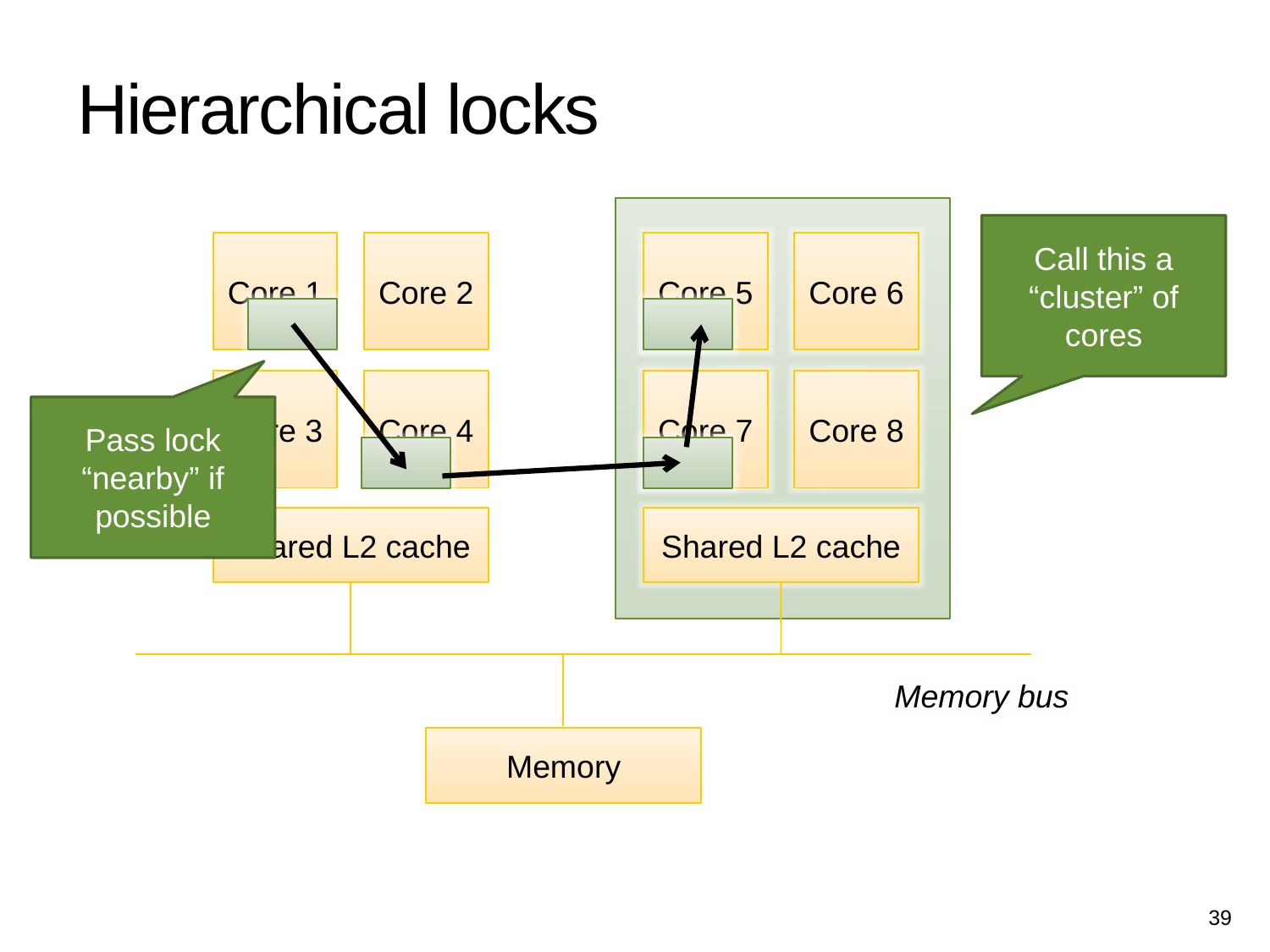

# Hierarchical locks

Call this a “cluster” of cores
Core 1
Core 2
Core 5
Core 6
Core 3
Core 4
Core 7
Core 8
Shared L2 cache
Shared L2 cache
Memory bus
Memory

Pass lock “nearby” if possible

Non-blocking data structures and transactional memory
39